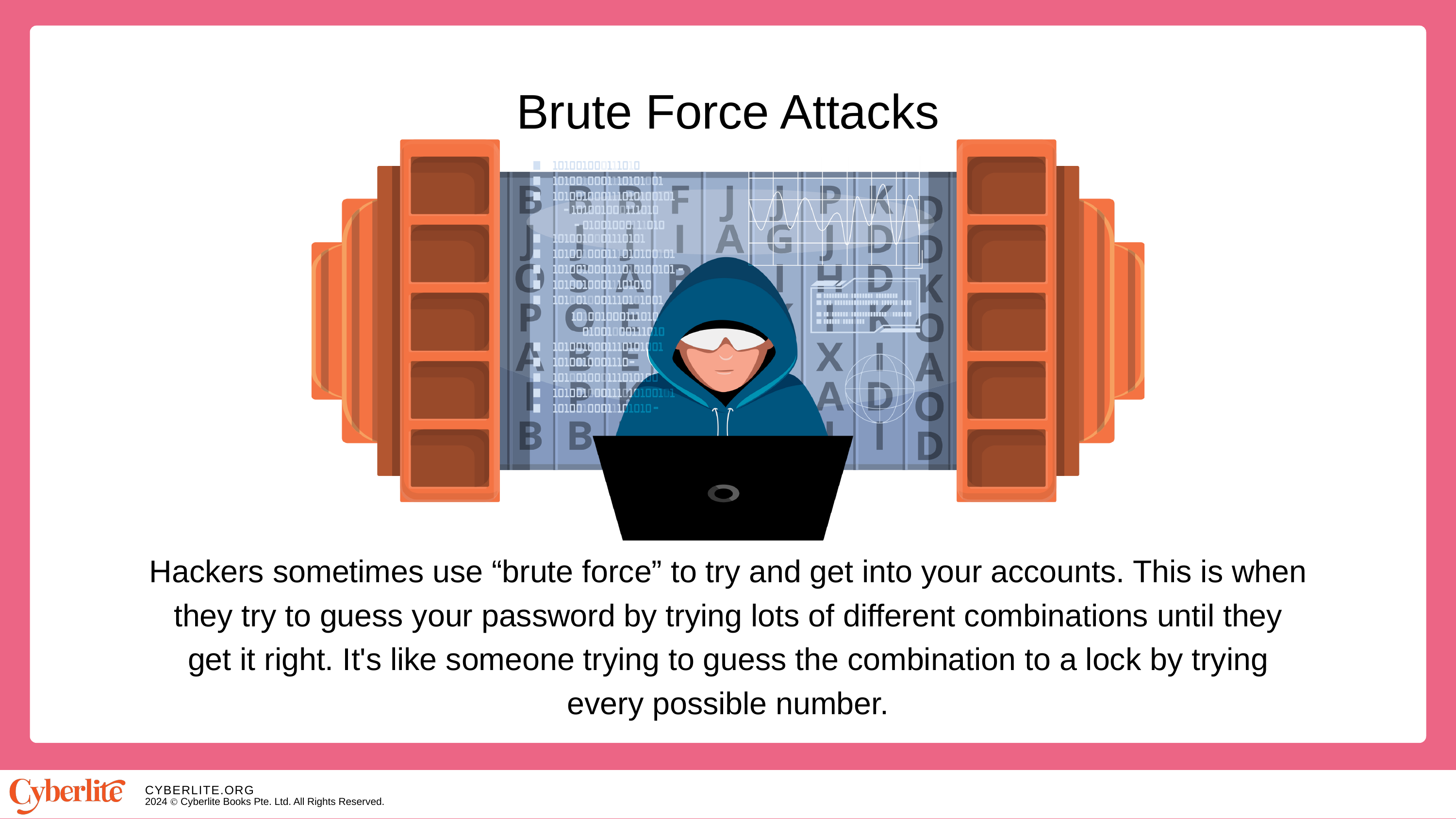

Brute Force Attacks

Hackers sometimes use “brute force” to try and get into your accounts. This is when they try to guess your password by trying lots of different combinations until they get it right. It's like someone trying to guess the combination to a lock by trying every possible number.